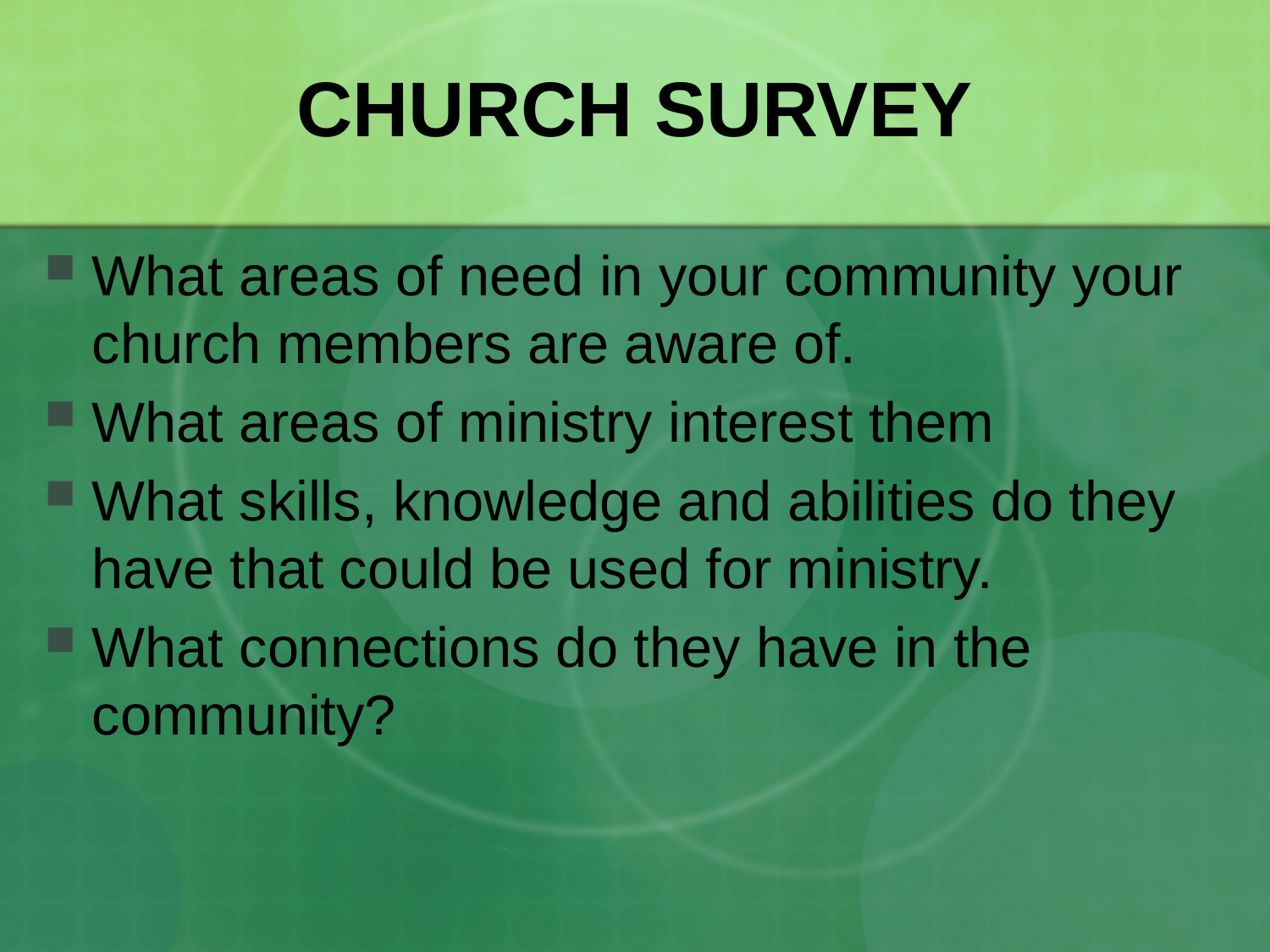

# CHURCH SURVEY
What areas of need in your community your church members are aware of.
What areas of ministry interest them
What skills, knowledge and abilities do they have that could be used for ministry.
What connections do they have in the community?